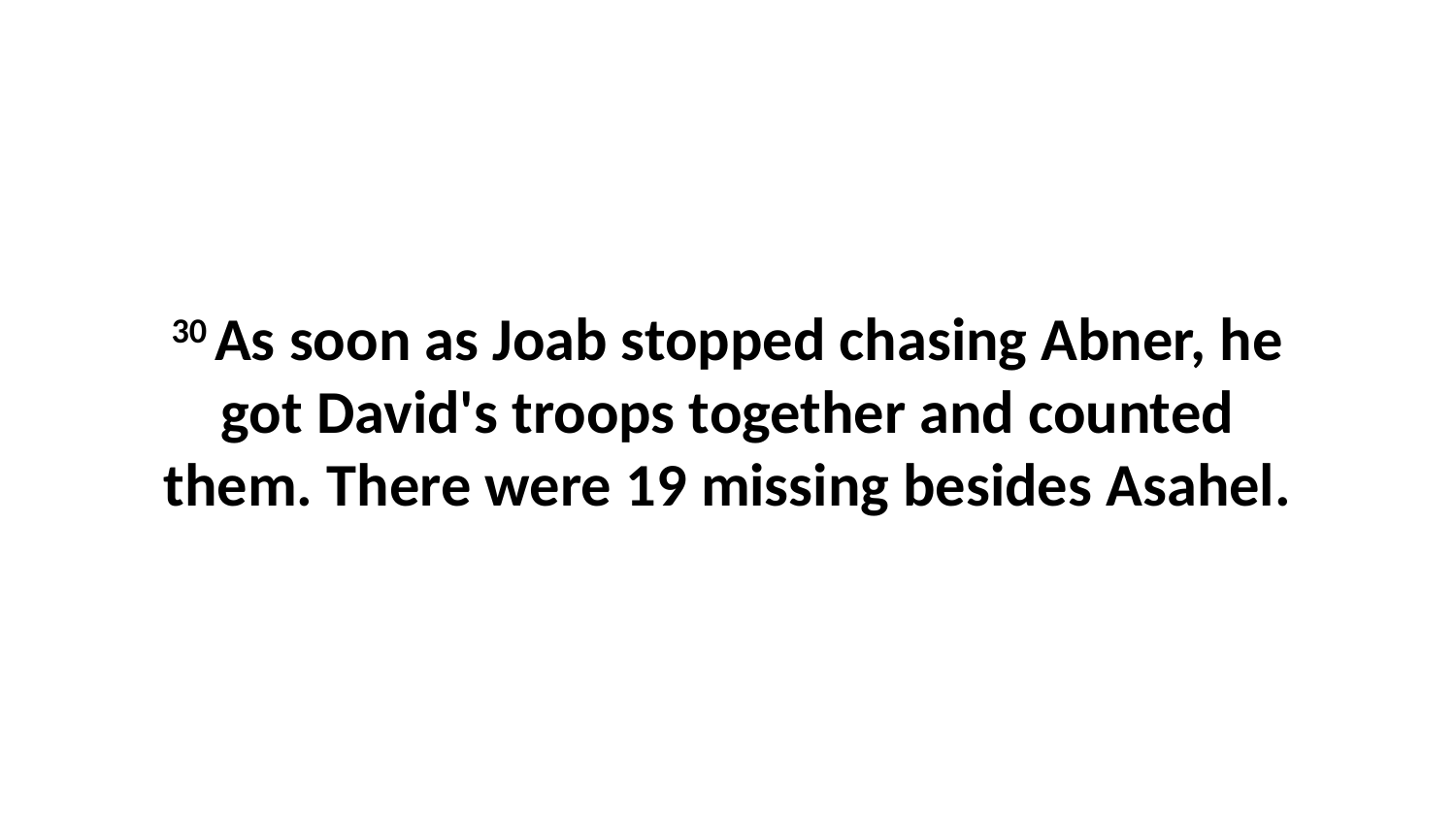

30 As soon as Joab stopped chasing Abner, he got David's troops together and counted them. There were 19 missing besides Asahel.